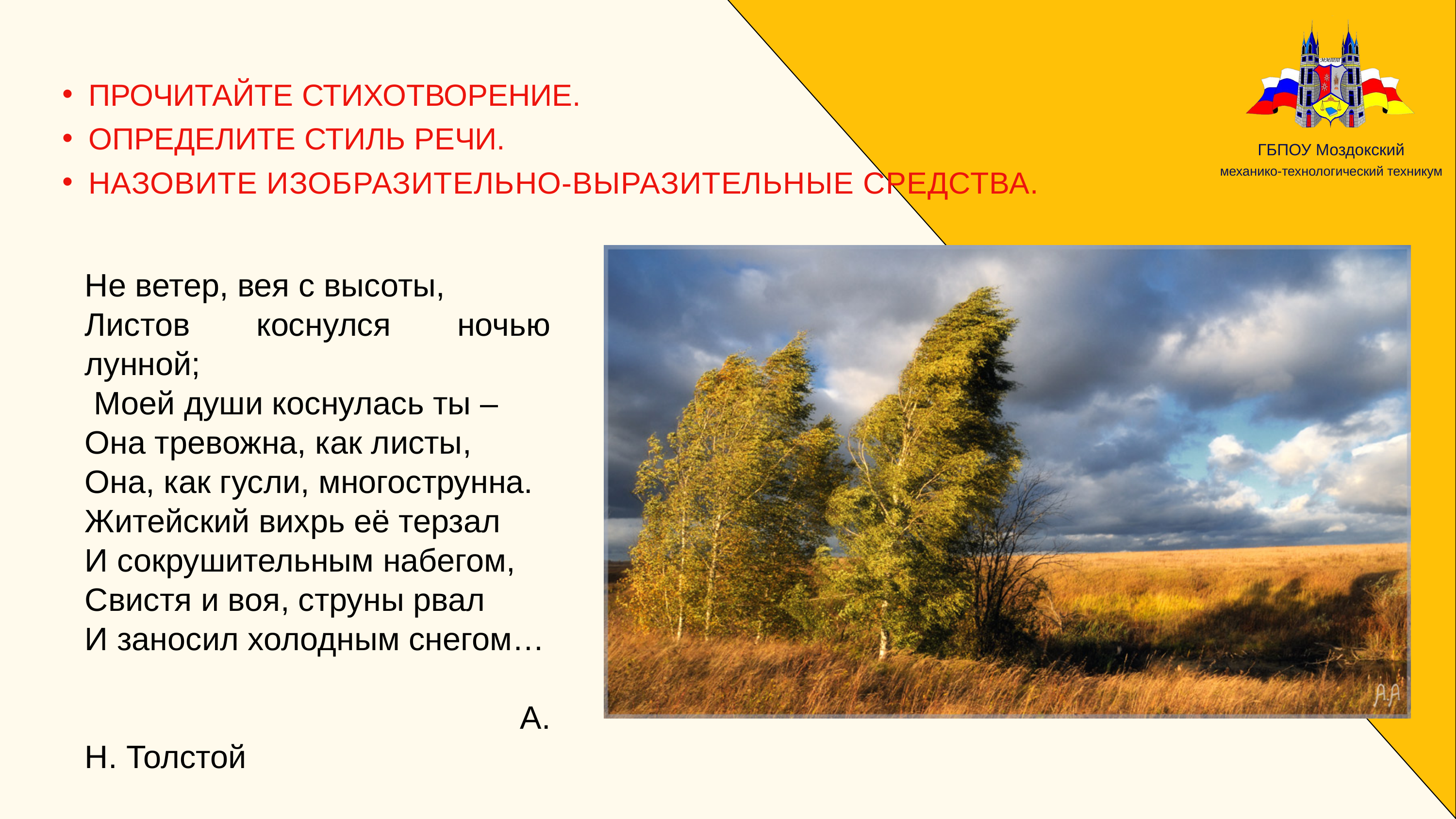

ГБПОУ Моздокский
механико-технологический техникум
ПРОЧИТАЙТЕ СТИХОТВОРЕНИЕ.

ОПРЕДЕЛИТЕ СТИЛЬ РЕЧИ.

НАЗОВИТЕ ИЗОБРАЗИТЕЛЬНО-ВЫРАЗИТЕЛЬНЫЕ СРЕДСТВА.

Не ветер, вея с высоты,
Листов коснулся ночью лунной;
 Моей души коснулась ты –
Она тревожна, как листы,
Она, как гусли, многострунна.
Житейский вихрь её терзал
И сокрушительным набегом,
Свистя и воя, струны рвал
И заносил холодным снегом…

                                                А. Н. Толстой